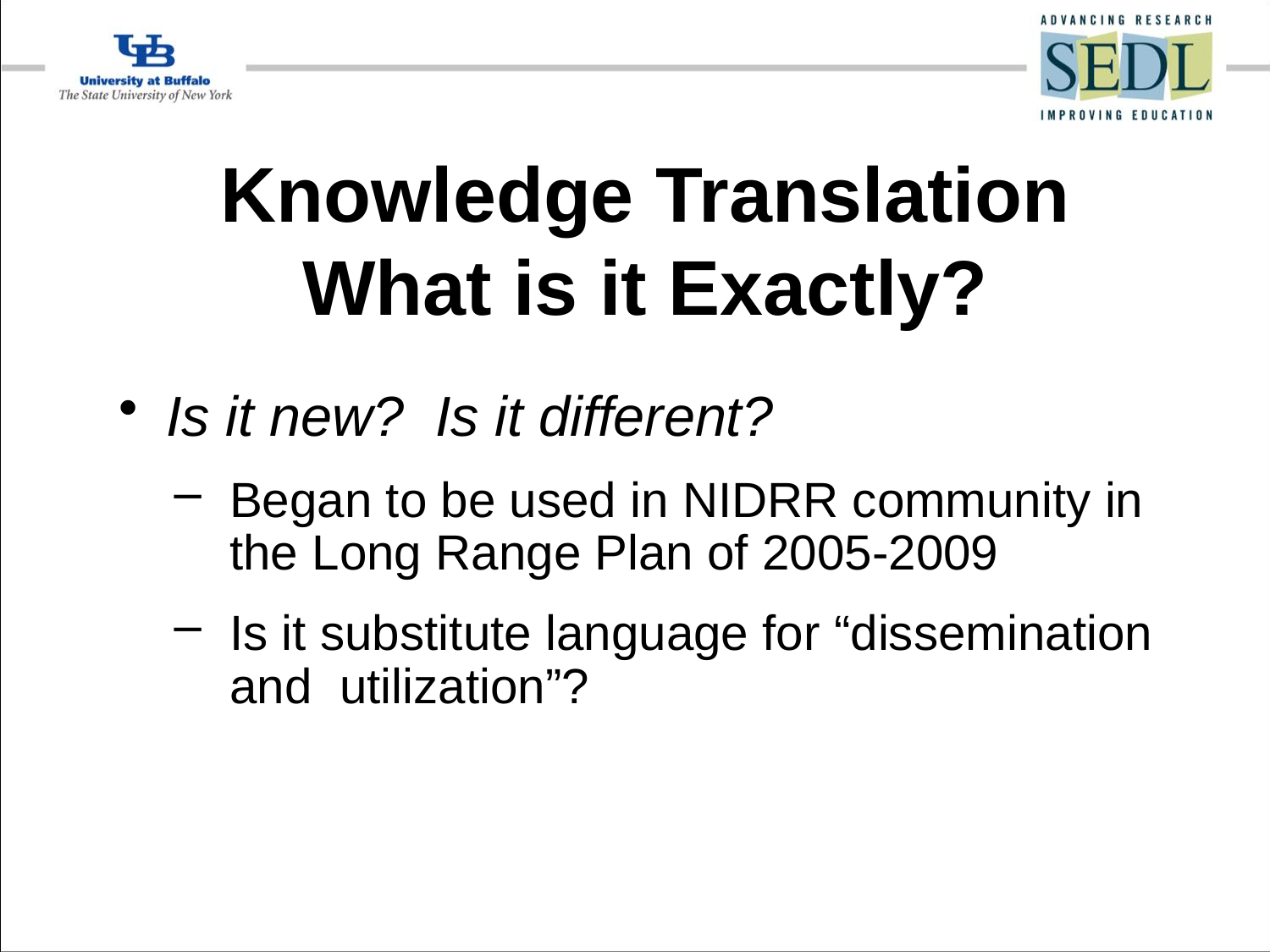

# Knowledge Translation What is it Exactly?
Is it new?  Is it different?
Began to be used in NIDRR community in the Long Range Plan of 2005-2009
Is it substitute language for “dissemination and  utilization”?